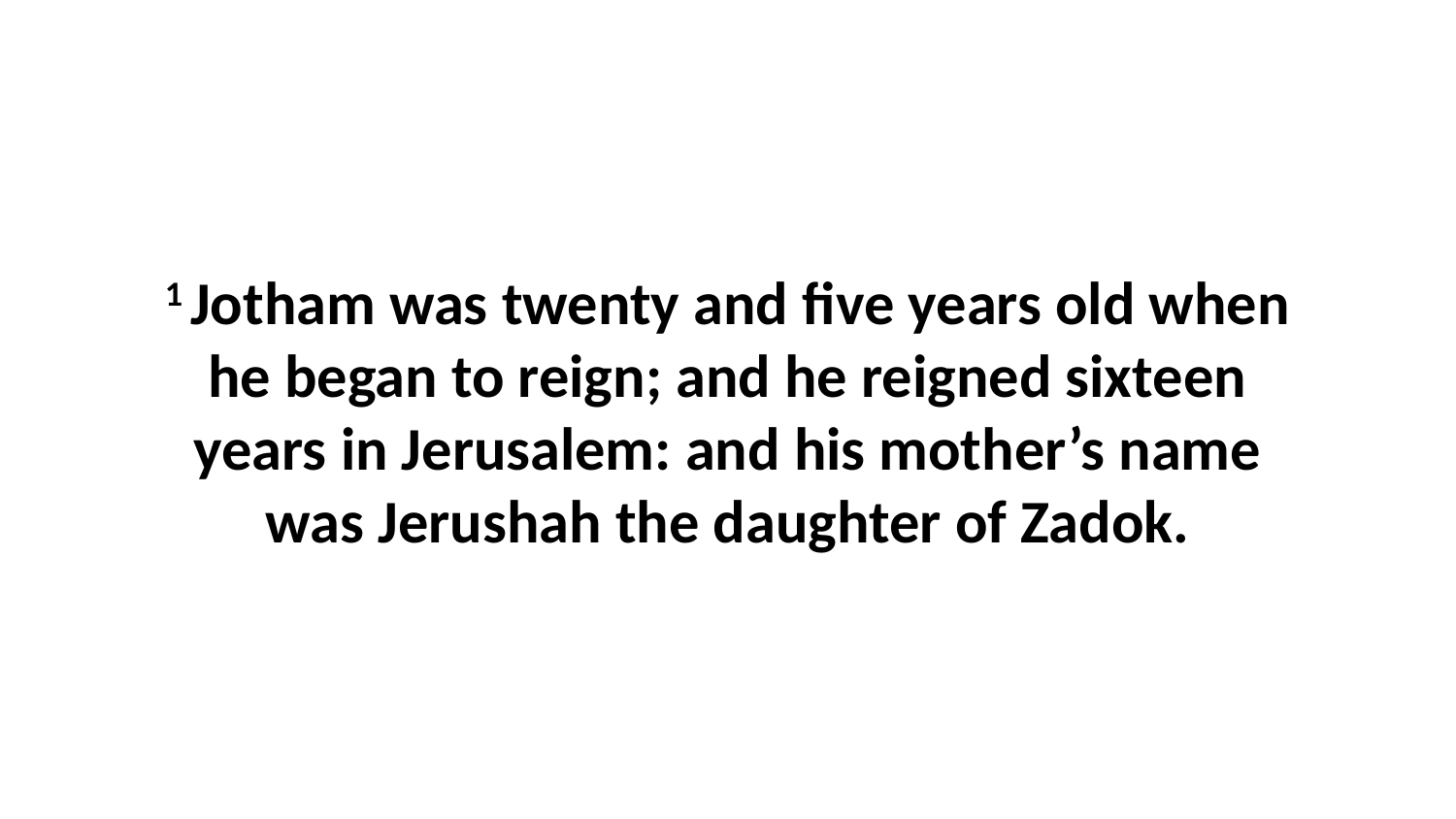

1 Jotham was twenty and five years old when he began to reign; and he reigned sixteen years in Jerusalem: and his mother’s name was Jerushah the daughter of Zadok.